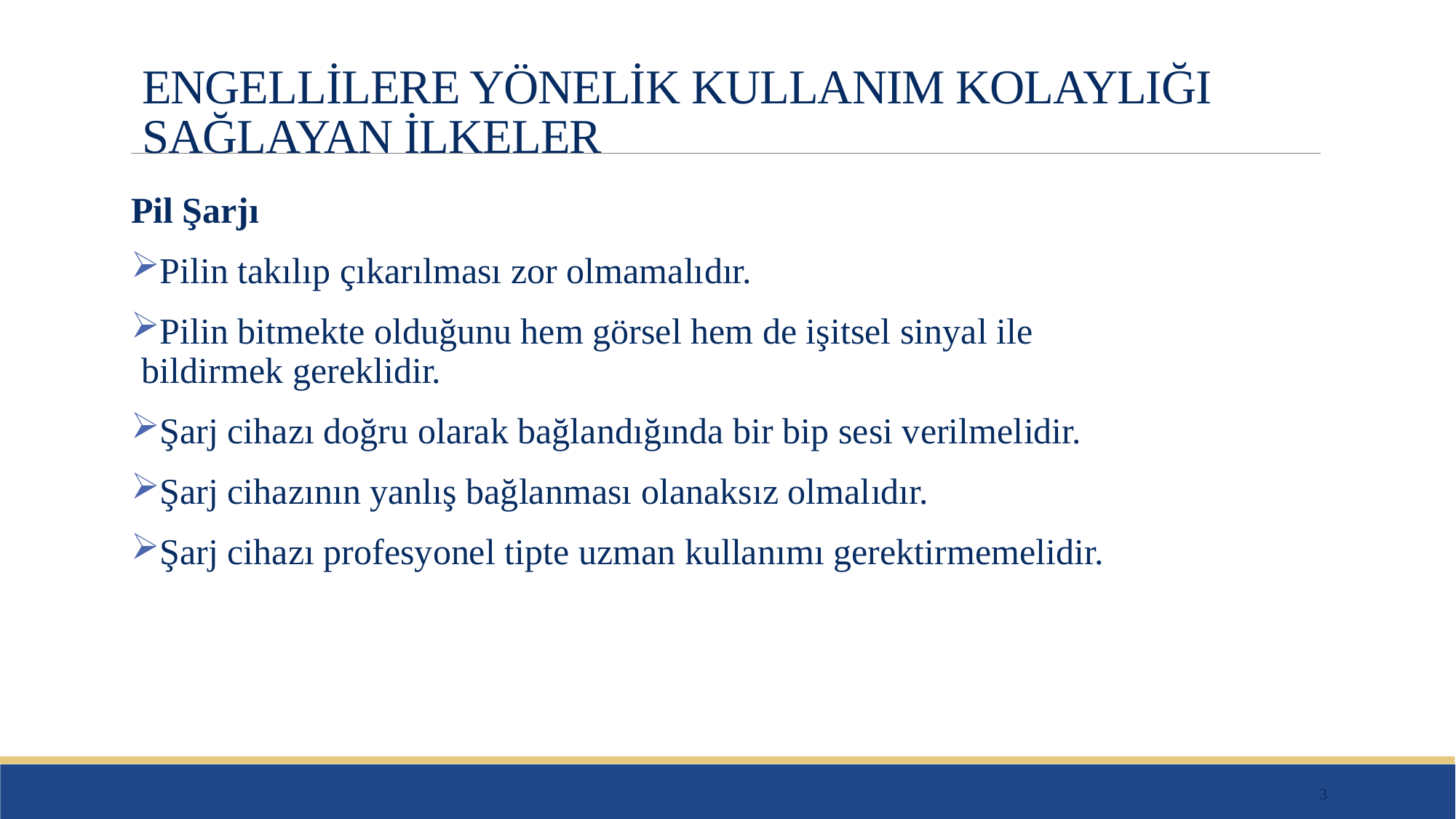

# ENGELLİLERE YÖNELİK KULLANIM KOLAYLIĞI SAĞLAYAN İLKELER

Pil Şarjı
Pilin takılıp çıkarılması zor olmamalıdır.
Pilin bitmekte olduğunu hem görsel hem de işitsel sinyal ile bildirmek gereklidir.
Şarj cihazı doğru olarak bağlandığında bir bip sesi verilmelidir.
Şarj cihazının yanlış bağlanması olanaksız olmalıdır.
Şarj cihazı profesyonel tipte uzman kullanımı gerektirmemelidir.

3